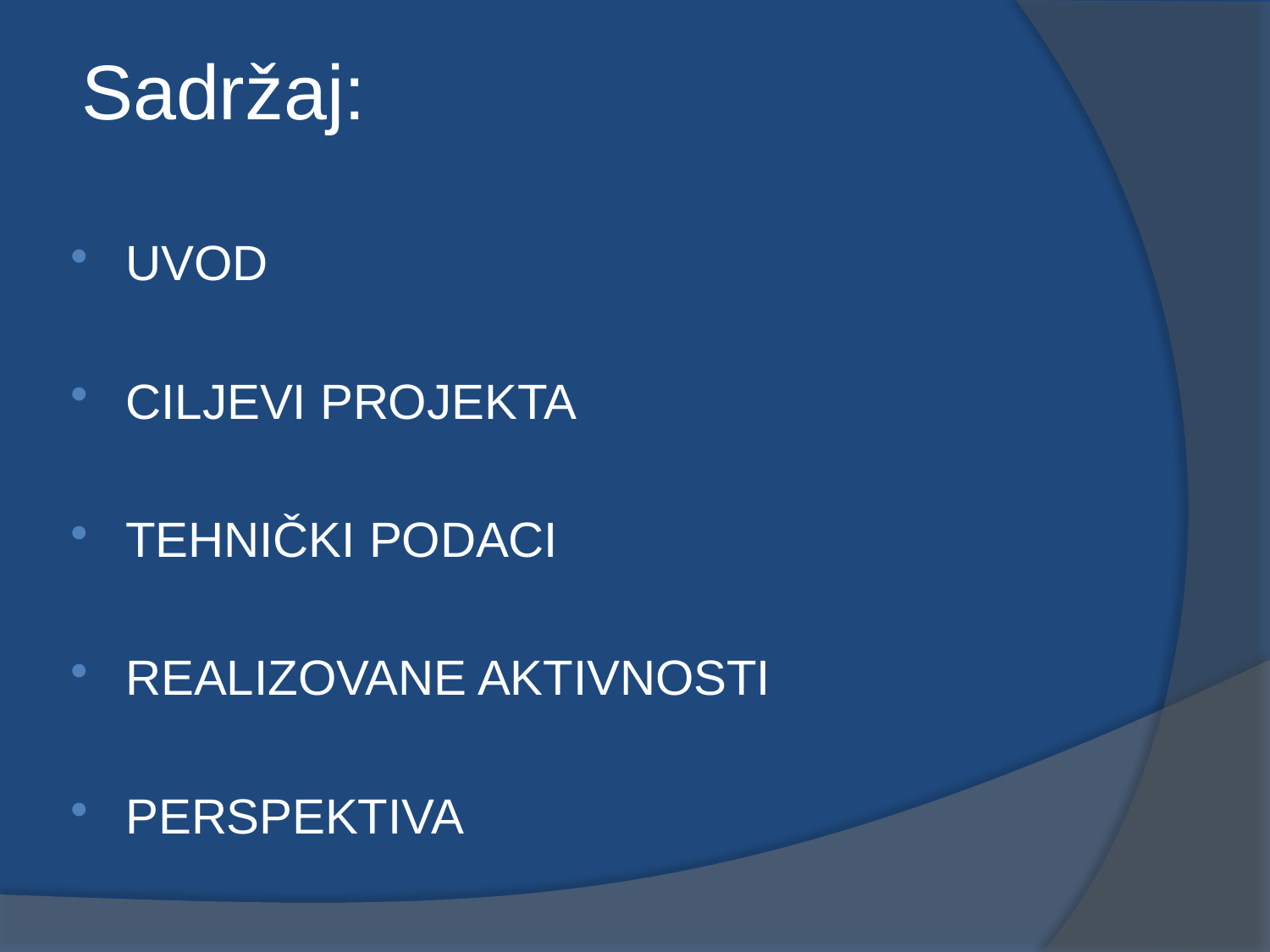

# Sadržaj:

UVOD

CILJEVI PROJEKTA

TEHNIČKI PODACI

REALIZOVANE AKTIVNOSTI

PERSPEKTIVA